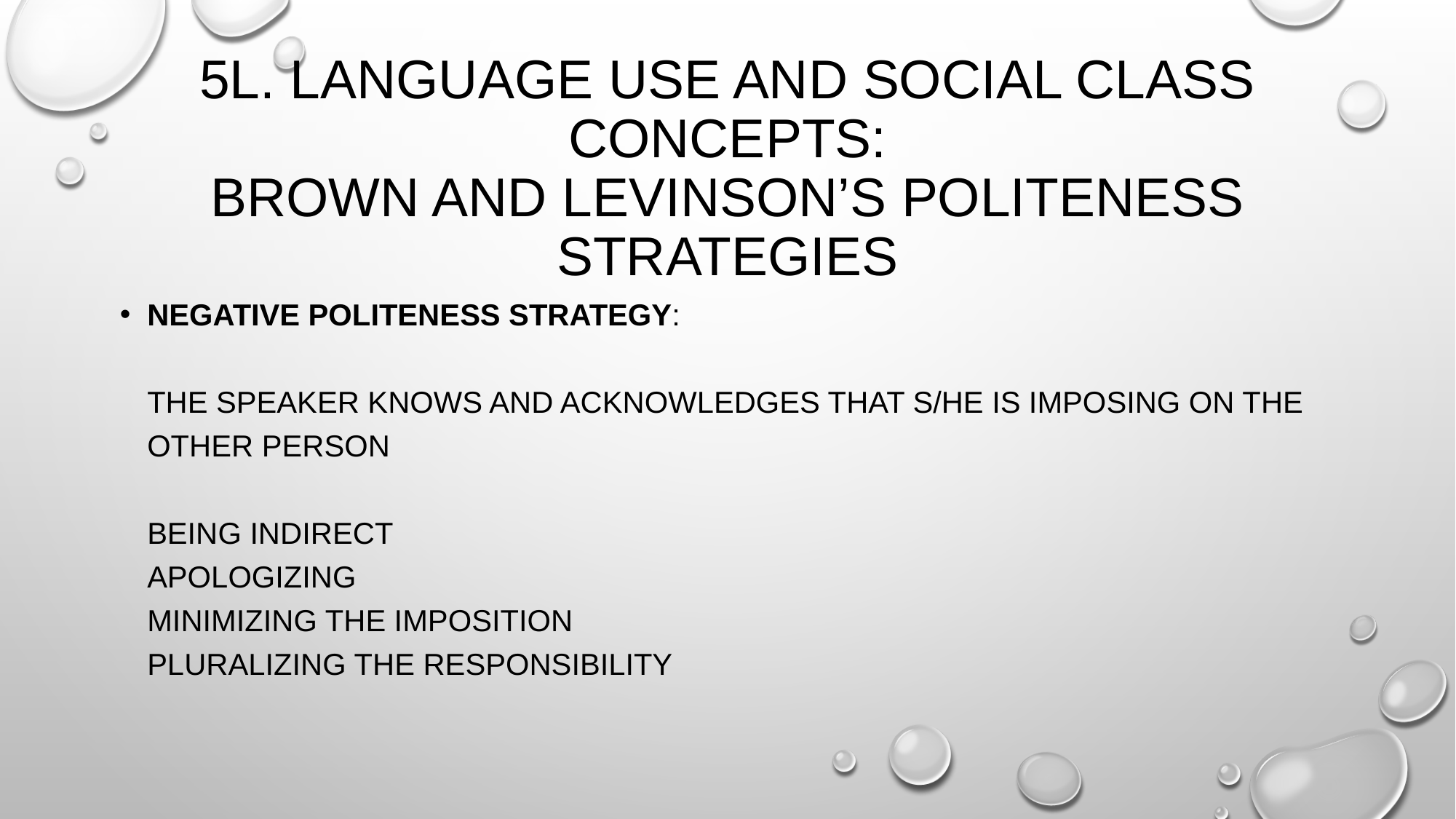

# 5l. Language use and social class concepts: Brown and levinson’s politeness strategies
negative politeness strategy:
the speaker knows and acknowledges that s/he is imposing on the other person
being indirect
apologizing
minimizing the imposition
pluralizing the responsibility